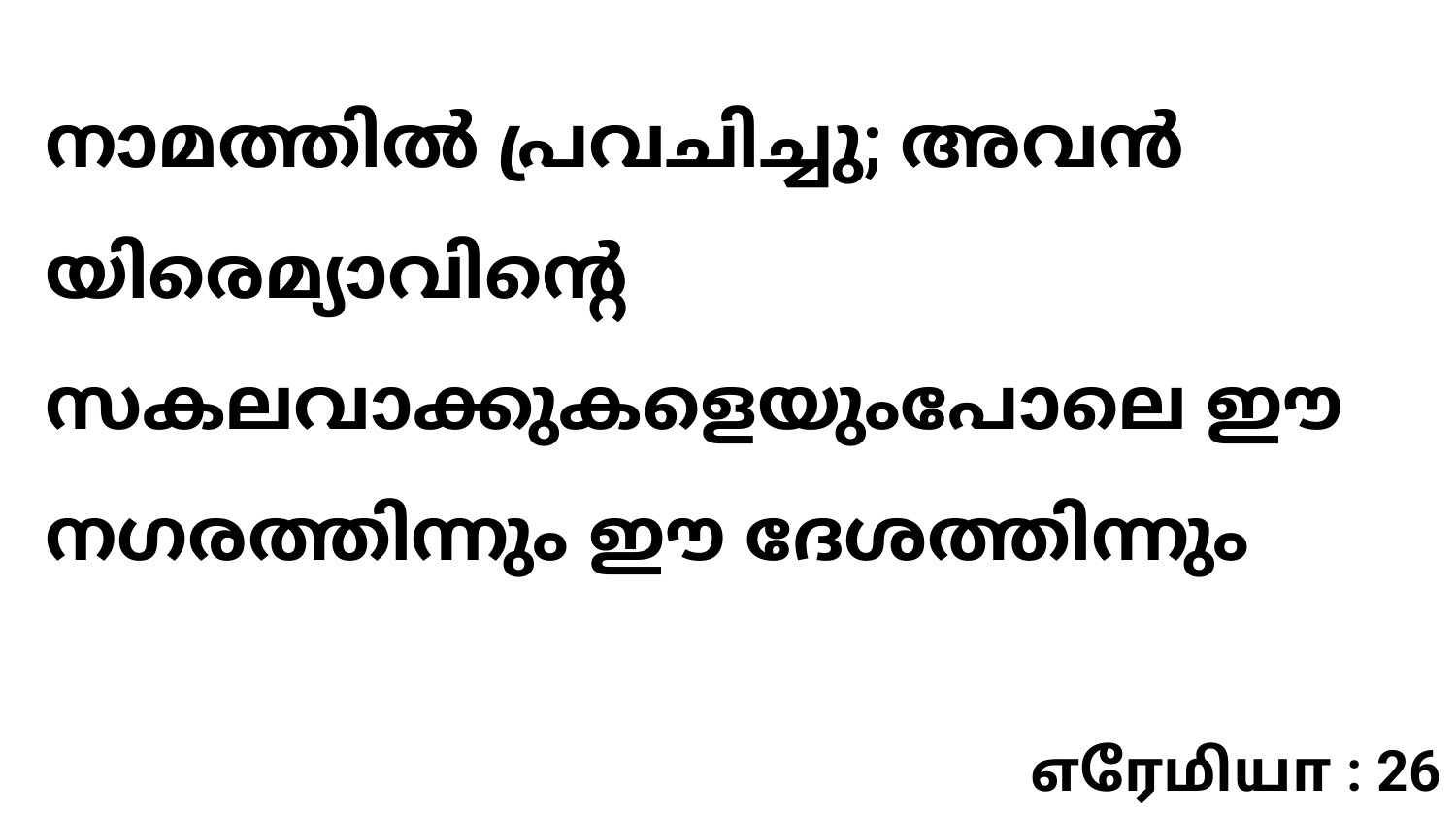

നാമത്തിൽ പ്രവചിച്ചു; അവൻ യിരെമ്യാവിന്റെ സകലവാക്കുകളെയുംപോലെ ഈ നഗരത്തിന്നും ഈ ദേശത്തിന്നും
எரேமியா : 26